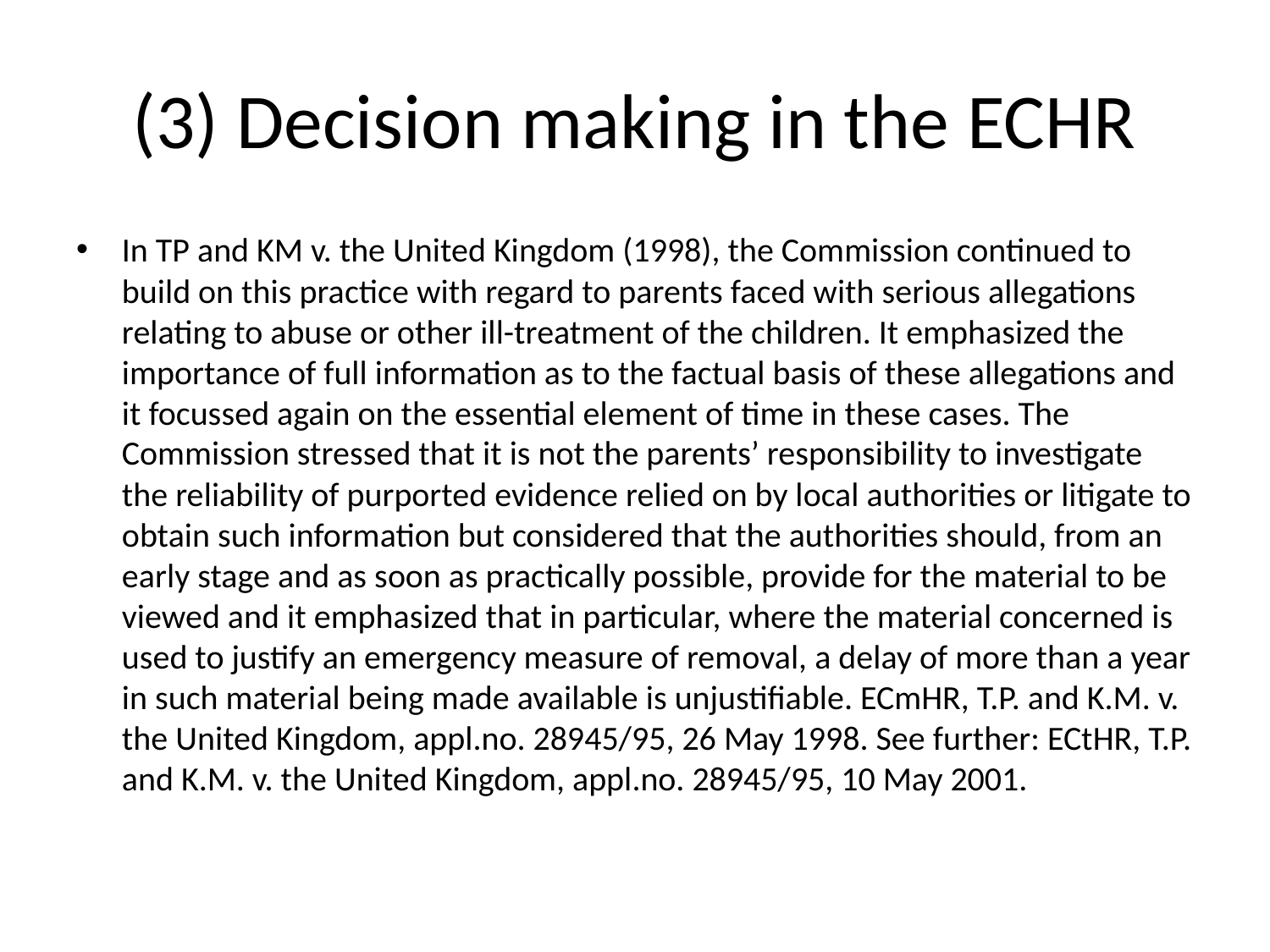

# (3) Decision making in the ECHR
In TP and KM v. the United Kingdom (1998), the Commission continued to build on this practice with regard to parents faced with serious allegations relating to abuse or other ill-treatment of the children. It emphasized the importance of full information as to the factual basis of these allegations and it focussed again on the essential element of time in these cases. The Commission stressed that it is not the parents’ responsibility to investigate the reliability of purported evidence relied on by local authorities or litigate to obtain such information but considered that the authorities should, from an early stage and as soon as practically possible, provide for the material to be viewed and it emphasized that in particular, where the material concerned is used to justify an emergency measure of removal, a delay of more than a year in such material being made available is unjustifiable. ECmHR, T.P. and K.M. v. the United Kingdom, appl.no. 28945/95, 26 May 1998. See further: ECtHR, T.P. and K.M. v. the United Kingdom, appl.no. 28945/95, 10 May 2001.